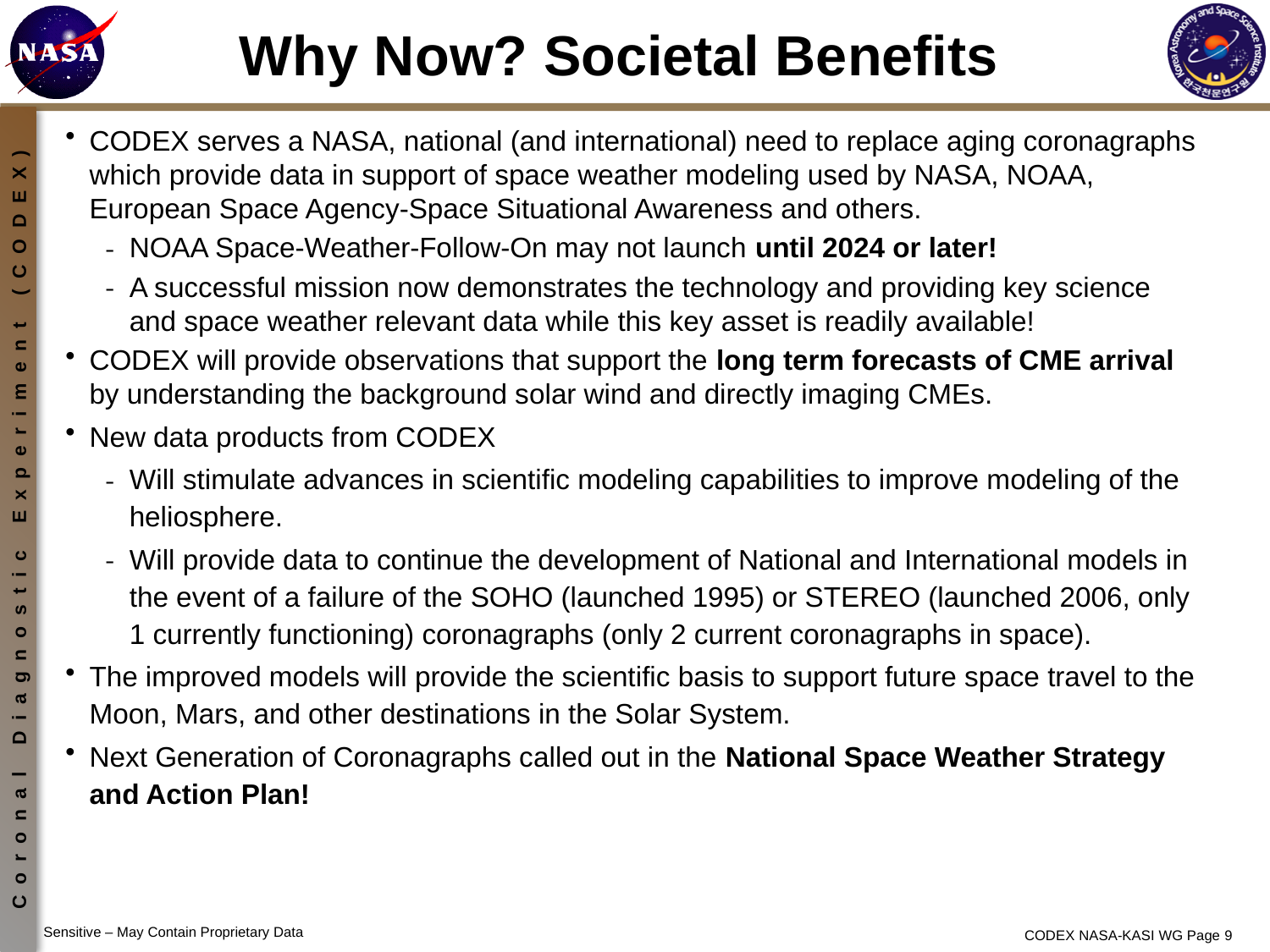

# Why Now? Societal Benefits
CODEX serves a NASA, national (and international) need to replace aging coronagraphs which provide data in support of space weather modeling used by NASA, NOAA, European Space Agency-Space Situational Awareness and others.
NOAA Space-Weather-Follow-On may not launch until 2024 or later!
A successful mission now demonstrates the technology and providing key science and space weather relevant data while this key asset is readily available!
CODEX will provide observations that support the long term forecasts of CME arrival by understanding the background solar wind and directly imaging CMEs.
New data products from CODEX
Will stimulate advances in scientific modeling capabilities to improve modeling of the heliosphere.
Will provide data to continue the development of National and International models in the event of a failure of the SOHO (launched 1995) or STEREO (launched 2006, only 1 currently functioning) coronagraphs (only 2 current coronagraphs in space).
The improved models will provide the scientific basis to support future space travel to the Moon, Mars, and other destinations in the Solar System.
Next Generation of Coronagraphs called out in the National Space Weather Strategy and Action Plan!